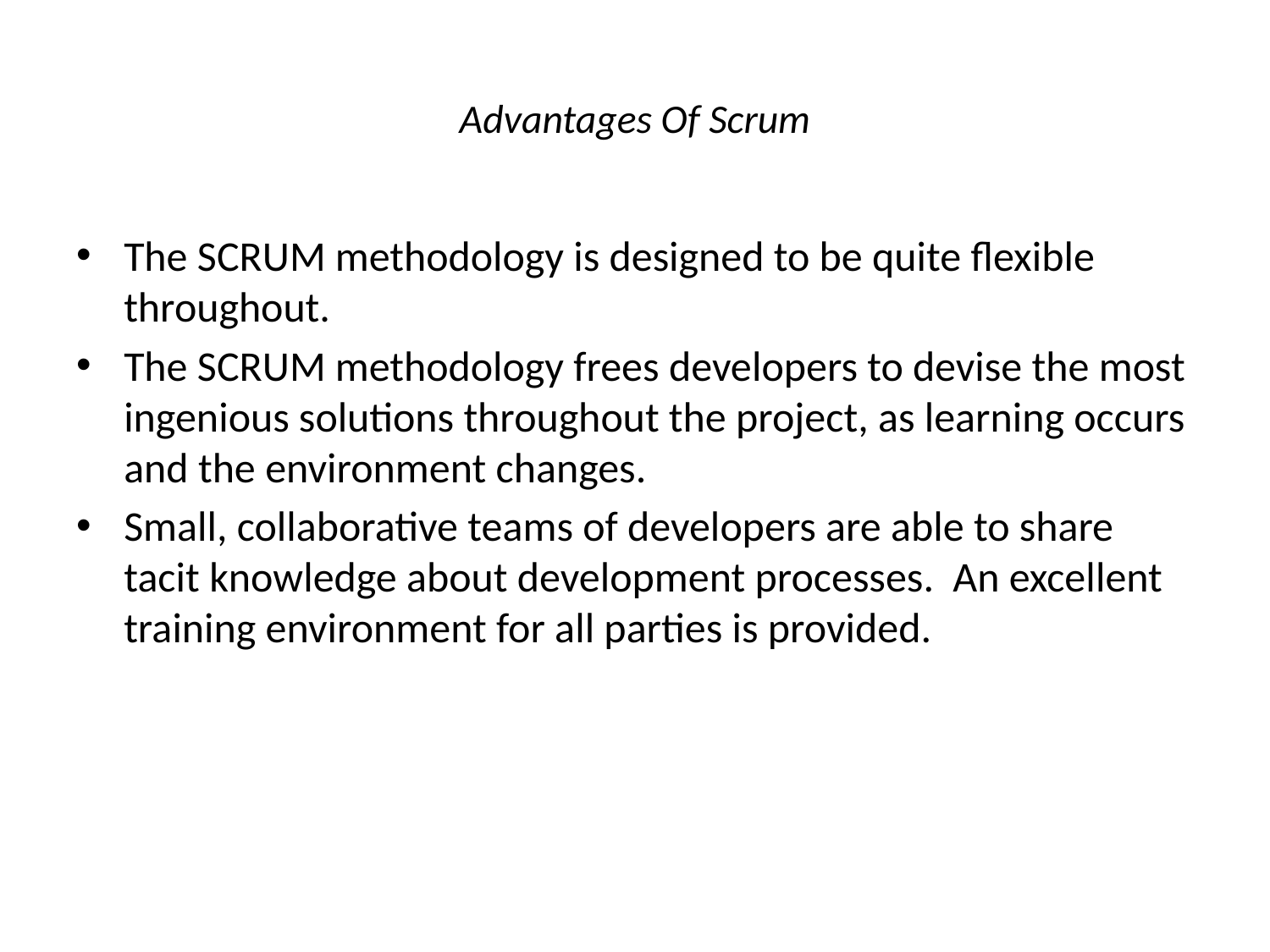

# Advantages Of Scrum
The SCRUM methodology is designed to be quite flexible throughout.
The SCRUM methodology frees developers to devise the most ingenious solutions throughout the project, as learning occurs and the environment changes.
Small, collaborative teams of developers are able to share tacit knowledge about development processes.  An excellent training environment for all parties is provided.